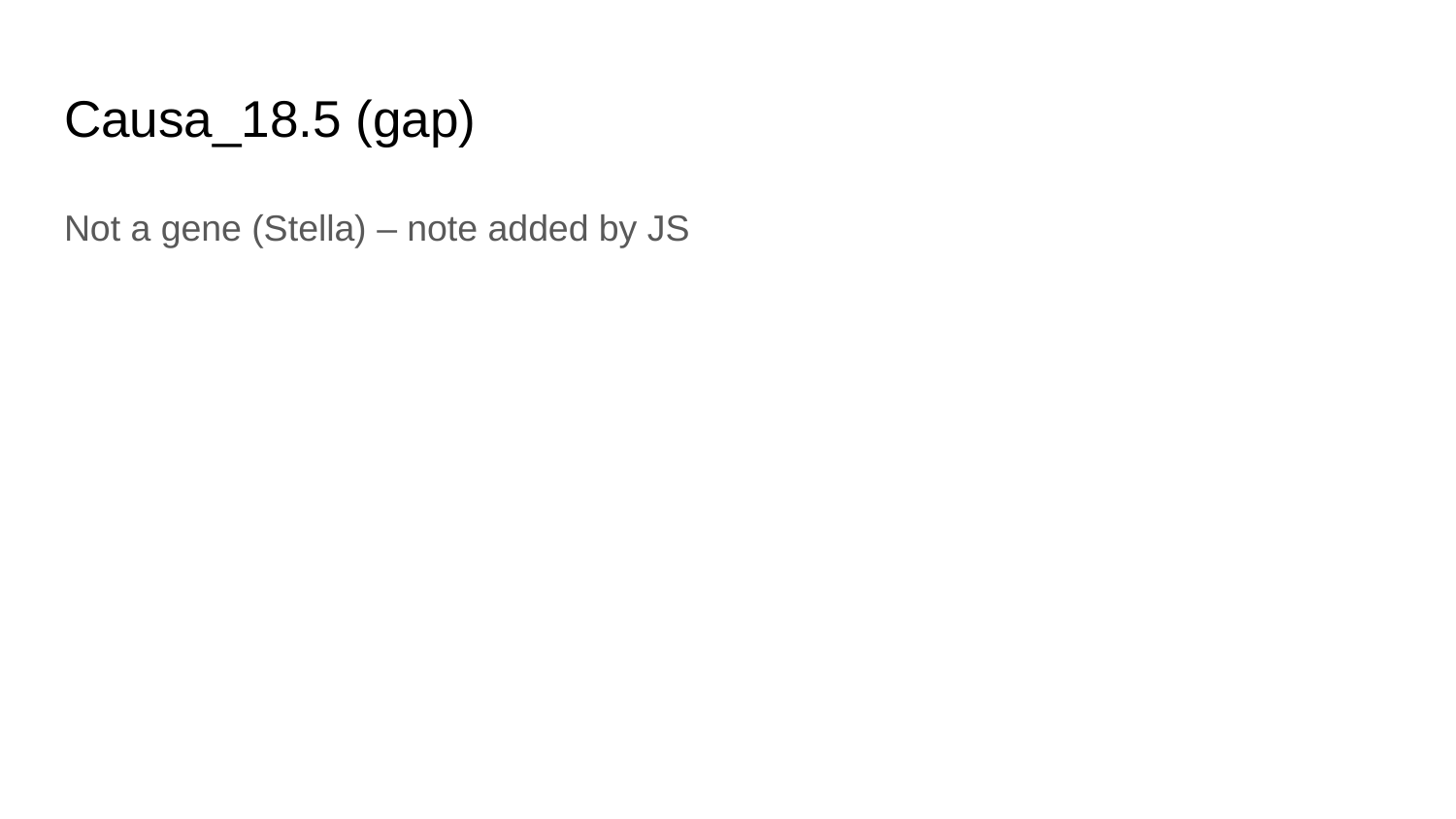

# Causa_18.5 (gap)
Not a gene (Stella) – note added by JS